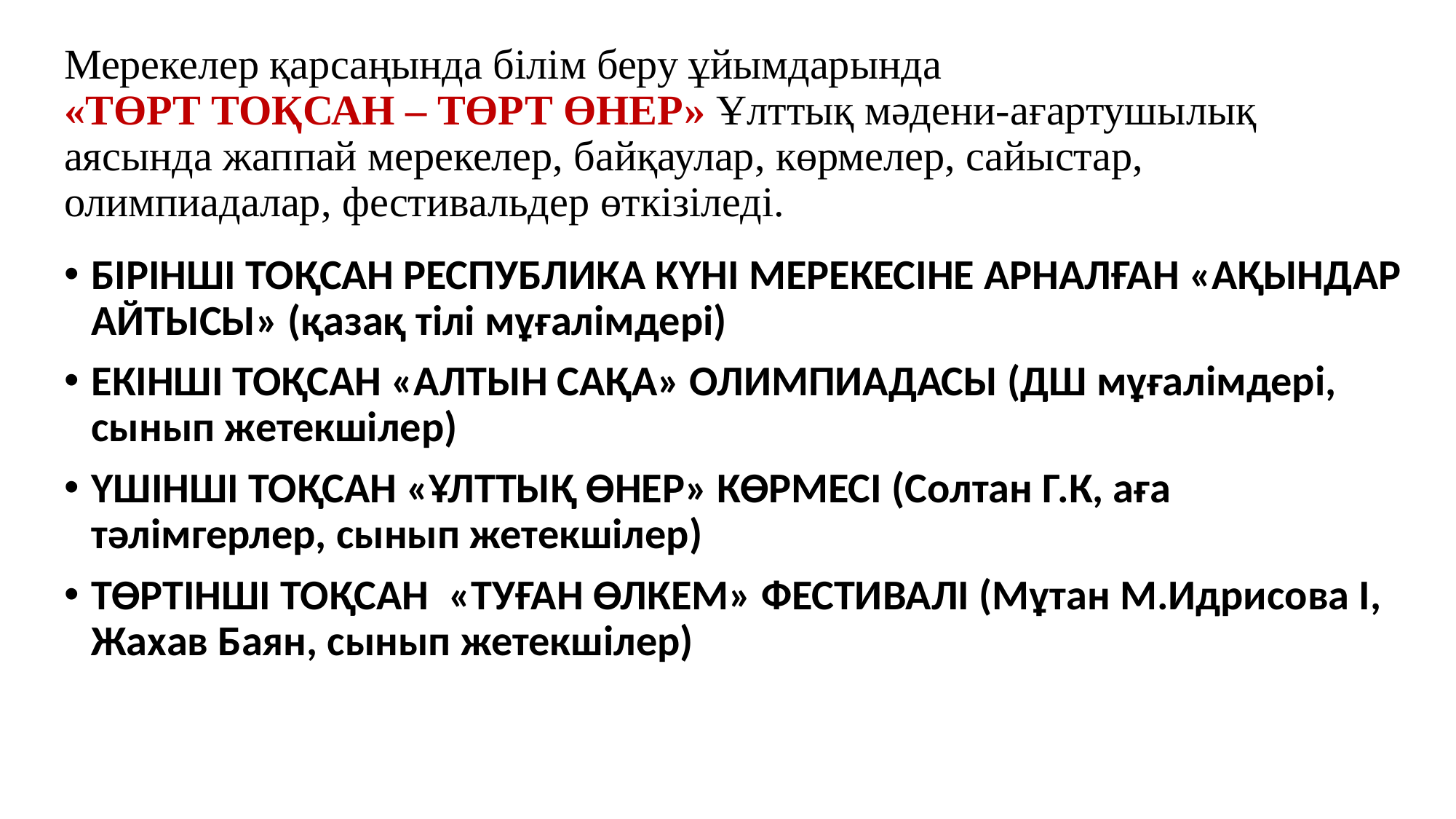

# Мерекелер қарсаңында білім беру ұйымдарында                                      «ТӨРТ ТОҚСАН – ТӨРТ ӨНЕР» Ұлттық мәдени-ағартушылық аясында жаппай мерекелер, байқаулар, көрмелер, сайыстар, олимпиадалар, фестивальдер өткізіледі.
БІРІНШІ ТОҚСАН РЕСПУБЛИКА КҮНІ МЕРЕКЕСІНЕ АРНАЛҒАН «АҚЫНДАР АЙТЫСЫ» (қазақ тілі мұғалімдері)
ЕКІНШІ ТОҚСАН «АЛТЫН САҚА» ОЛИМПИАДАСЫ (ДШ мұғалімдері, сынып жетекшілер)
ҮШІНШІ ТОҚСАН «ҰЛТТЫҚ ӨНЕР» КӨРМЕСІ (Солтан Г.К, аға тәлімгерлер, сынып жетекшілер)
ТӨРТІНШІ ТОҚСАН  «ТУҒАН ӨЛКЕМ» ФЕСТИВАЛІ (Мұтан М.Идрисова І, Жахав Баян, сынып жетекшілер)